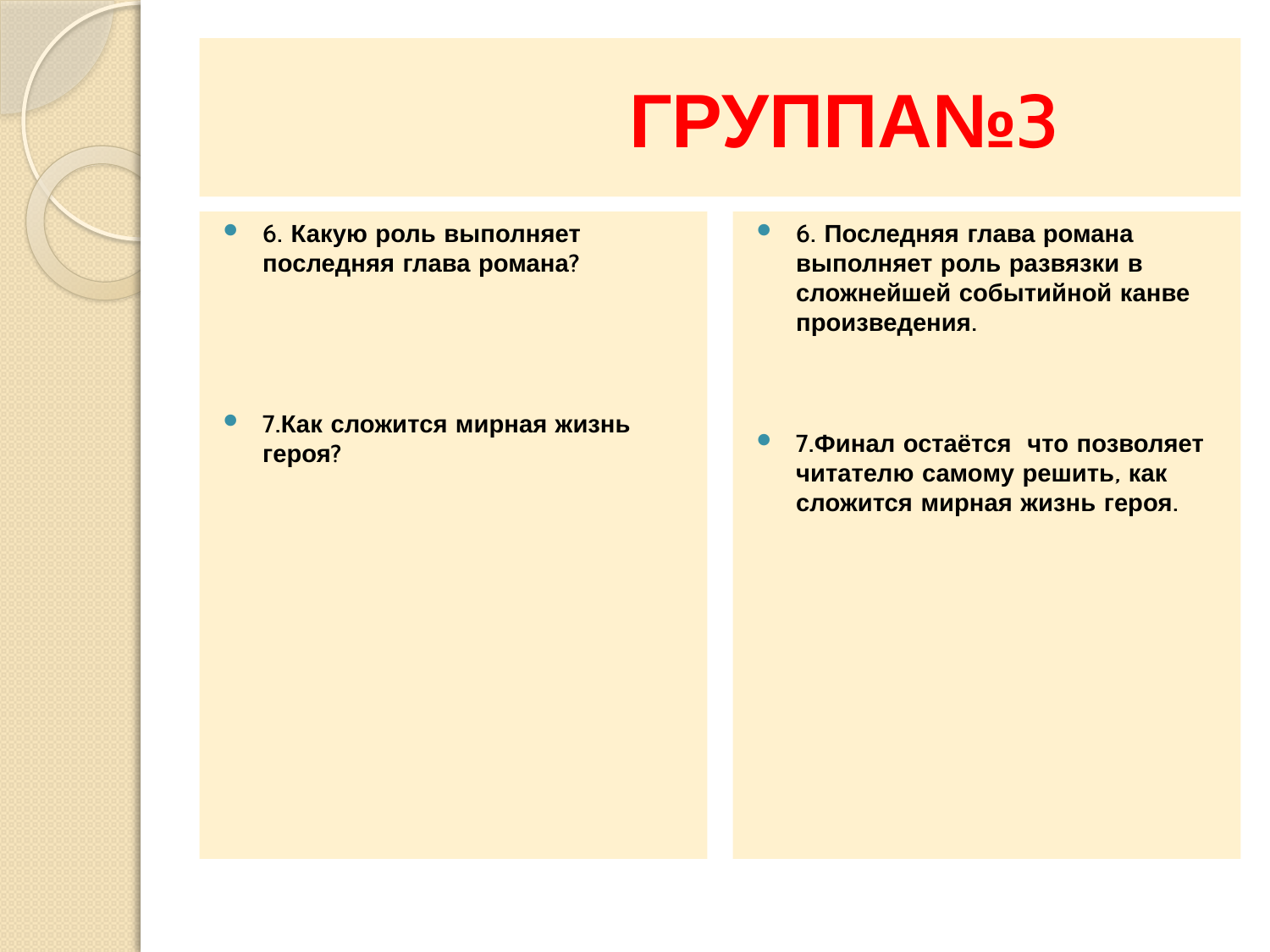

# ГРУППА№3
6. Какую роль выполняет последняя глава романа?

7.Как сложится мирная жизнь героя?
6. Последняя глава романа выполняет роль развязки в сложнейшей событийной канве произведения.

7.Финал остаётся  что позволяет читателю самому решить, как сложится мирная жизнь героя.